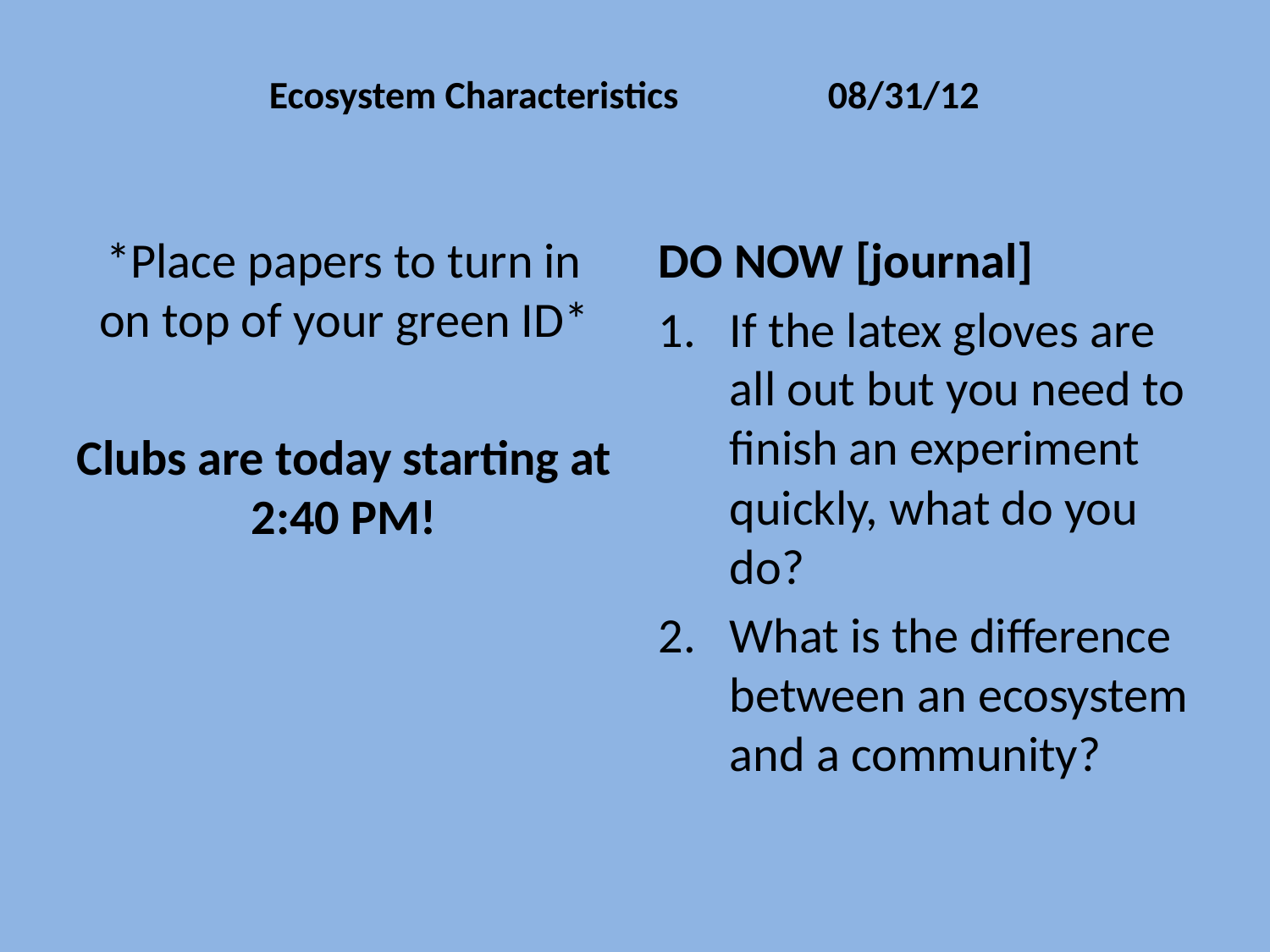

# Ecosystem Characteristics			08/31/12
*Place papers to turn in on top of your green ID*

Clubs are today starting at 2:40 PM!

DO NOW [journal]
If the latex gloves are all out but you need to finish an experiment quickly, what do you do?
What is the difference between an ecosystem and a community?